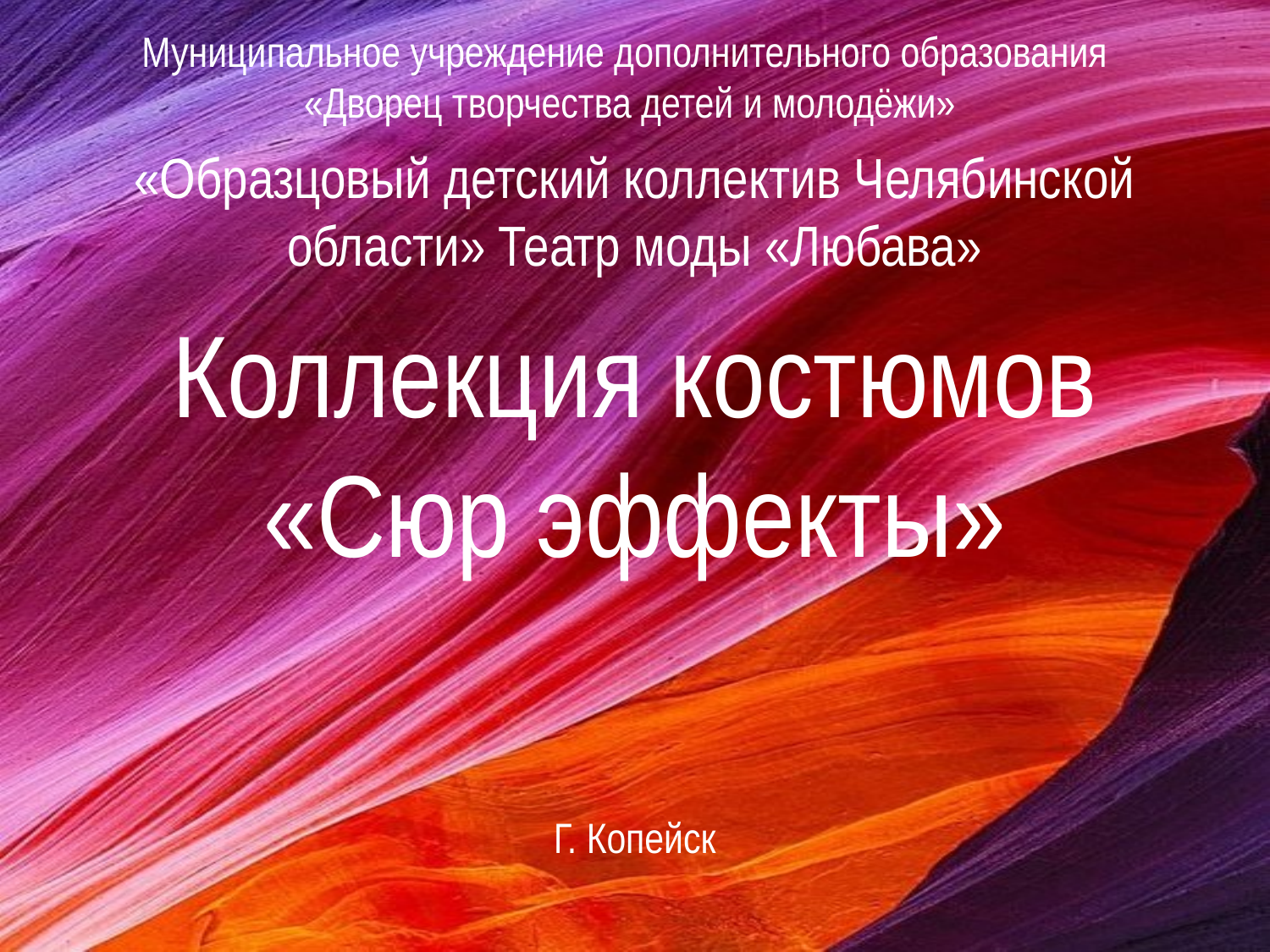

# Муниципальное учреждение дополнительного образования «Дворец творчества детей и молодёжи»
«Образцовый детский коллектив Челябинской области» Театр моды «Любава»
Коллекция костюмов «Сюр эффекты»

Г. Копейск